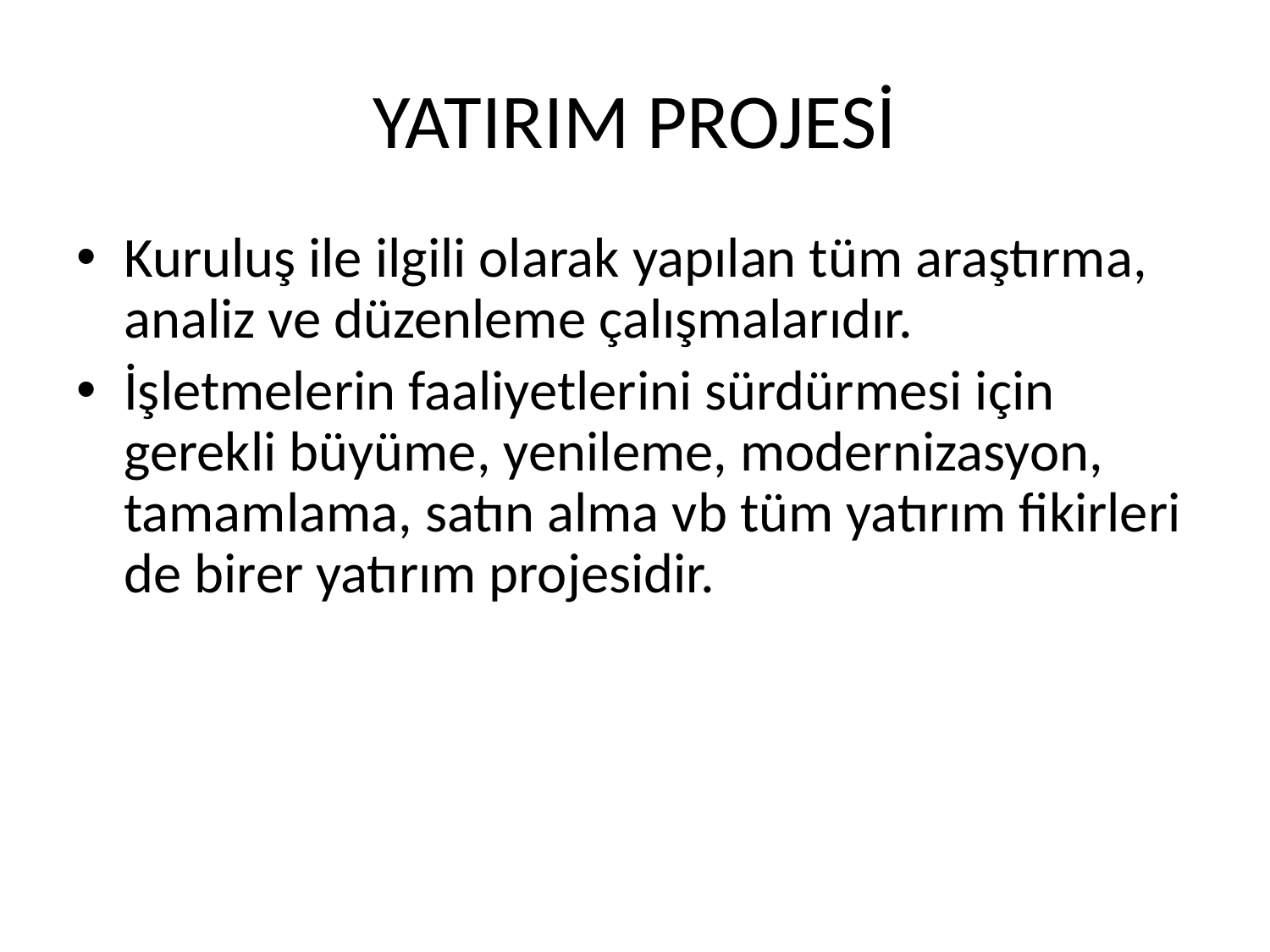

# YATIRIM PROJESİ
Kuruluş ile ilgili olarak yapılan tüm araştırma, analiz ve düzenleme çalışmalarıdır.
İşletmelerin faaliyetlerini sürdürmesi için gerekli büyüme, yenileme, modernizasyon, tamamlama, satın alma vb tüm yatırım fikirleri de birer yatırım projesidir.